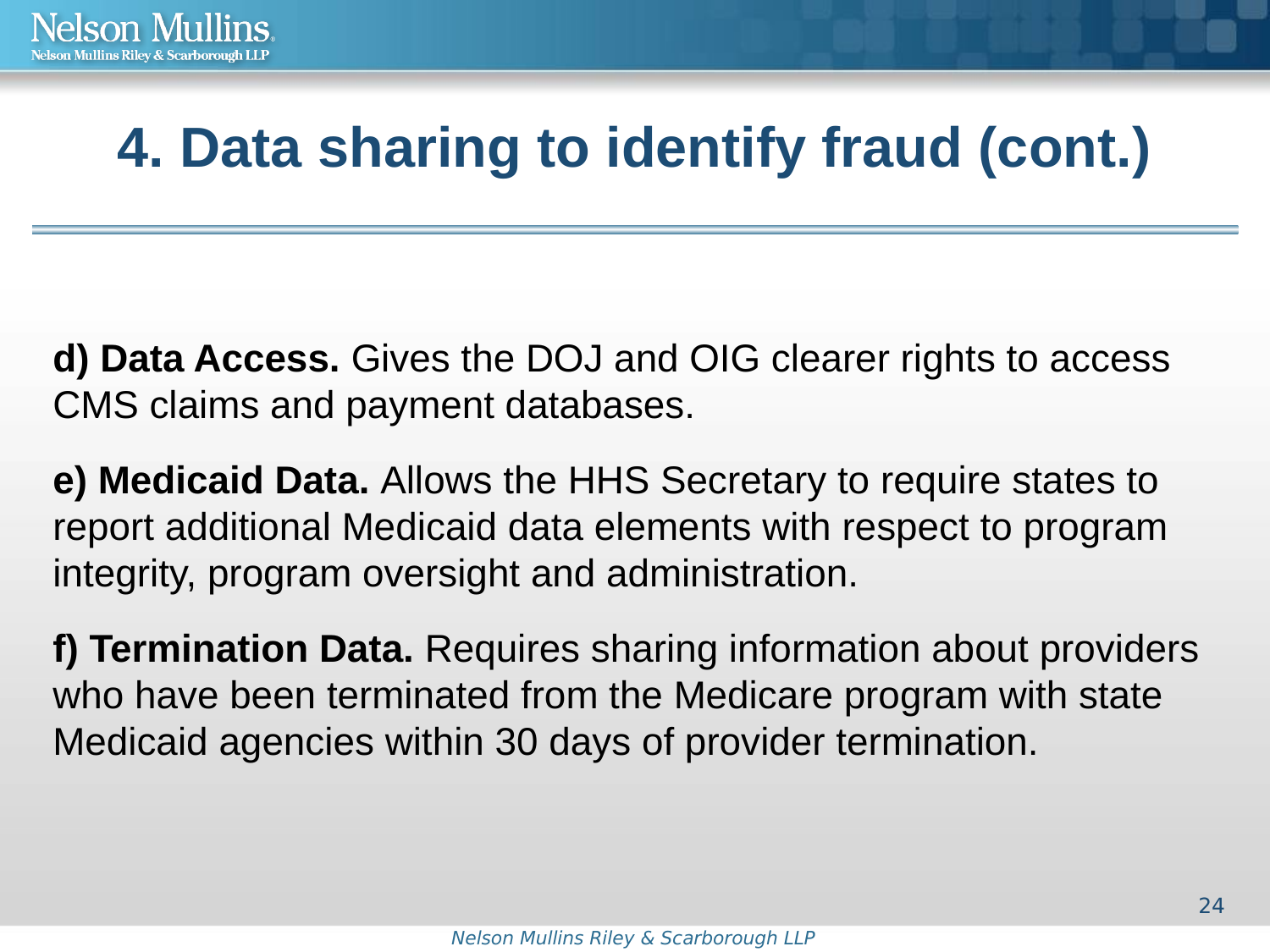

# 4. Data sharing to identify fraud (cont.)

d) Data Access. Gives the DOJ and OIG clearer rights to access CMS claims and payment databases.
e) Medicaid Data. Allows the HHS Secretary to require states to report additional Medicaid data elements with respect to program integrity, program oversight and administration.
f) Termination Data. Requires sharing information about providers who have been terminated from the Medicare program with state Medicaid agencies within 30 days of provider termination.
24